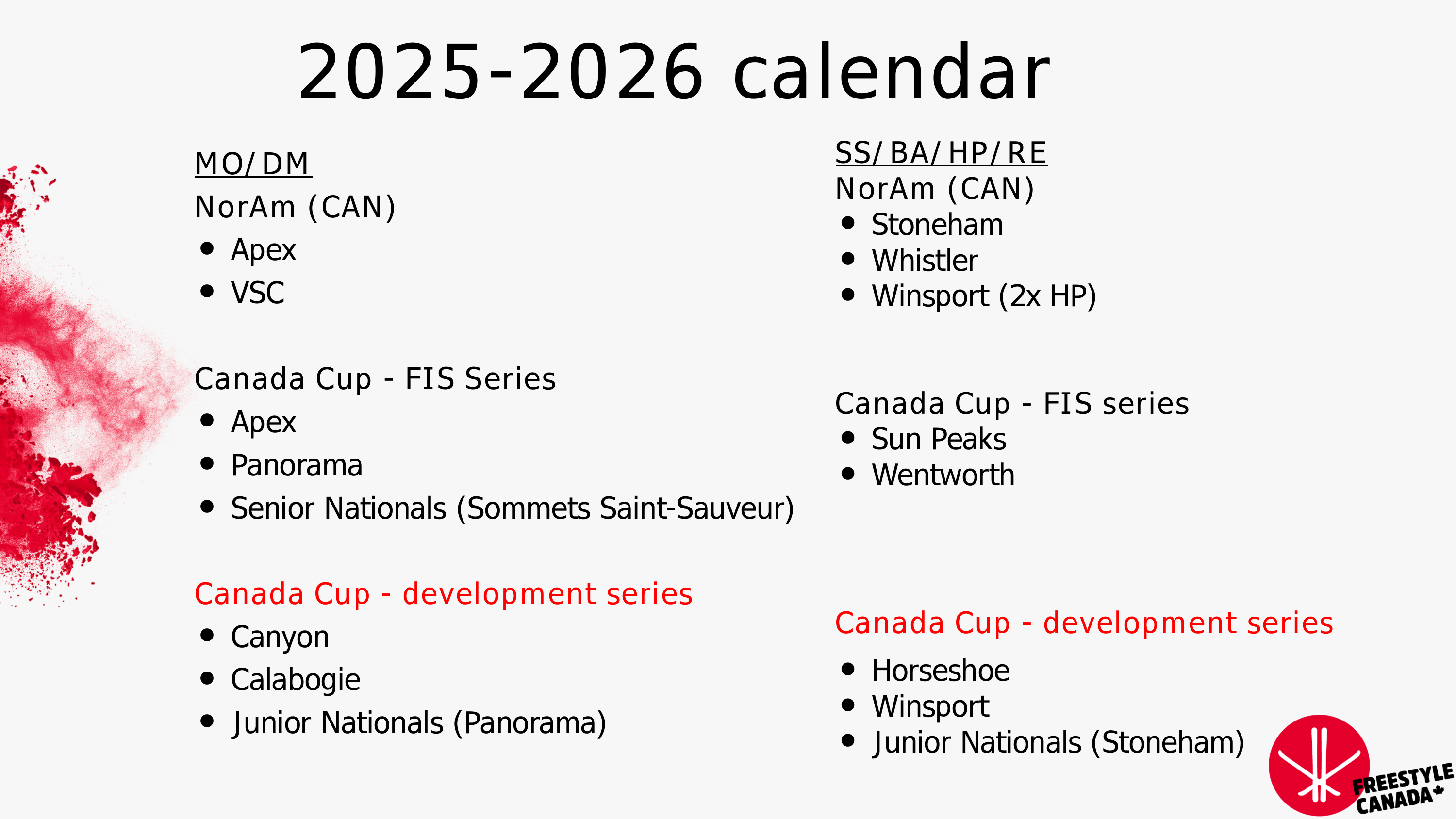

2025-2026 calendar
SS/BA/HP/RE
NorAm (CAN)
Stoneham
Whistler
Winsport (2x HP)

Canada Cup - FIS series
Sun Peaks
Wentworth

Canada Cup - development series
Horseshoe
Winsport
Junior Nationals (Stoneham)

MO/DM
NorAm (CAN)
Apex
VSC

Canada Cup - FIS Series
Apex
Panorama
Senior Nationals (Sommets Saint-Sauveur)

Canada Cup - development series
Canyon
Calabogie
Junior Nationals (Panorama)